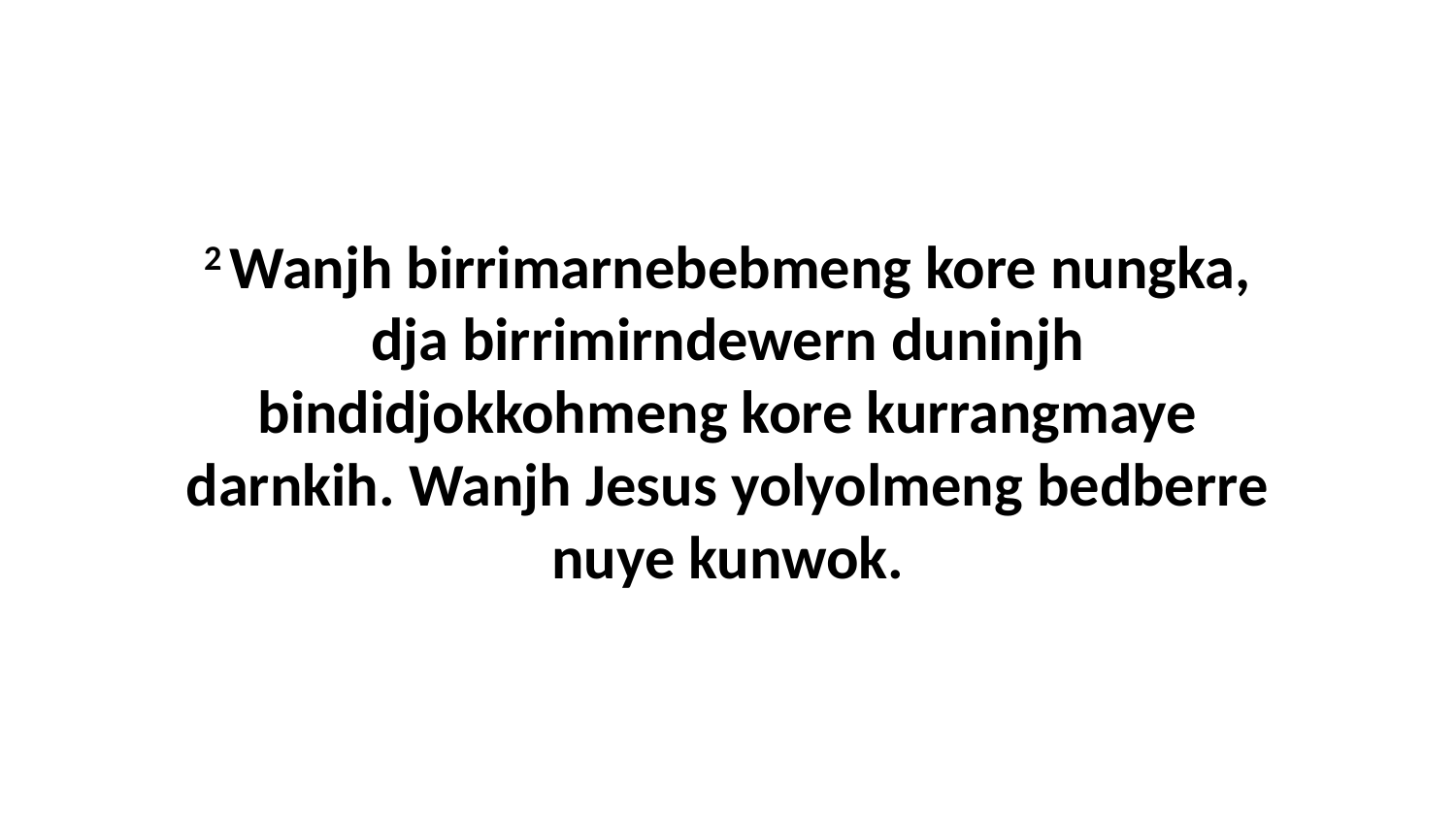

2 Wanjh birrimarnebebmeng kore nungka, dja birrimirndewern duninjh bindidjokkohmeng kore kurrangmaye darnkih. Wanjh Jesus yolyolmeng bedberre nuye kunwok.